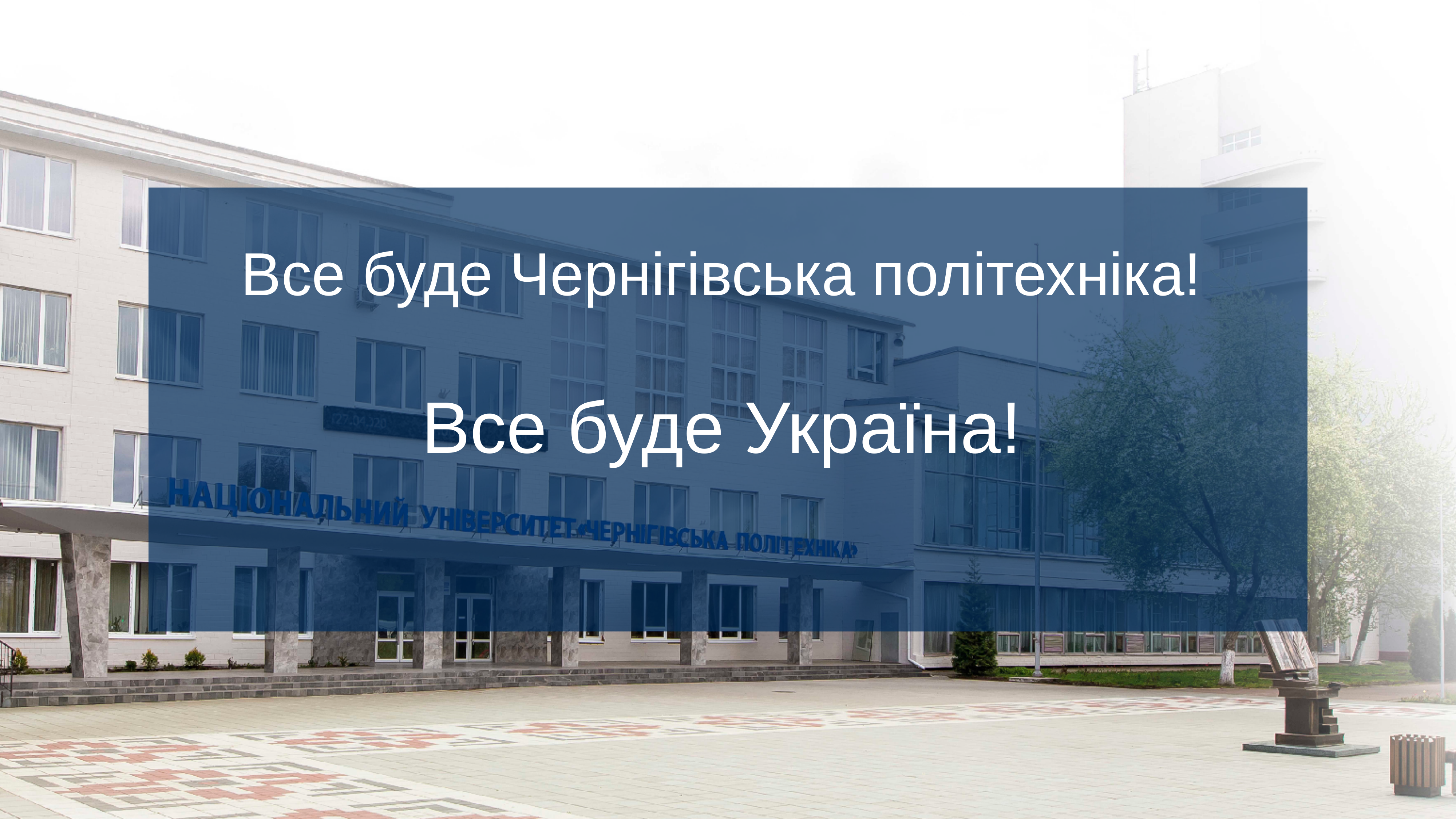

# Все буде Чернігівська політехніка! Все буде Україна!